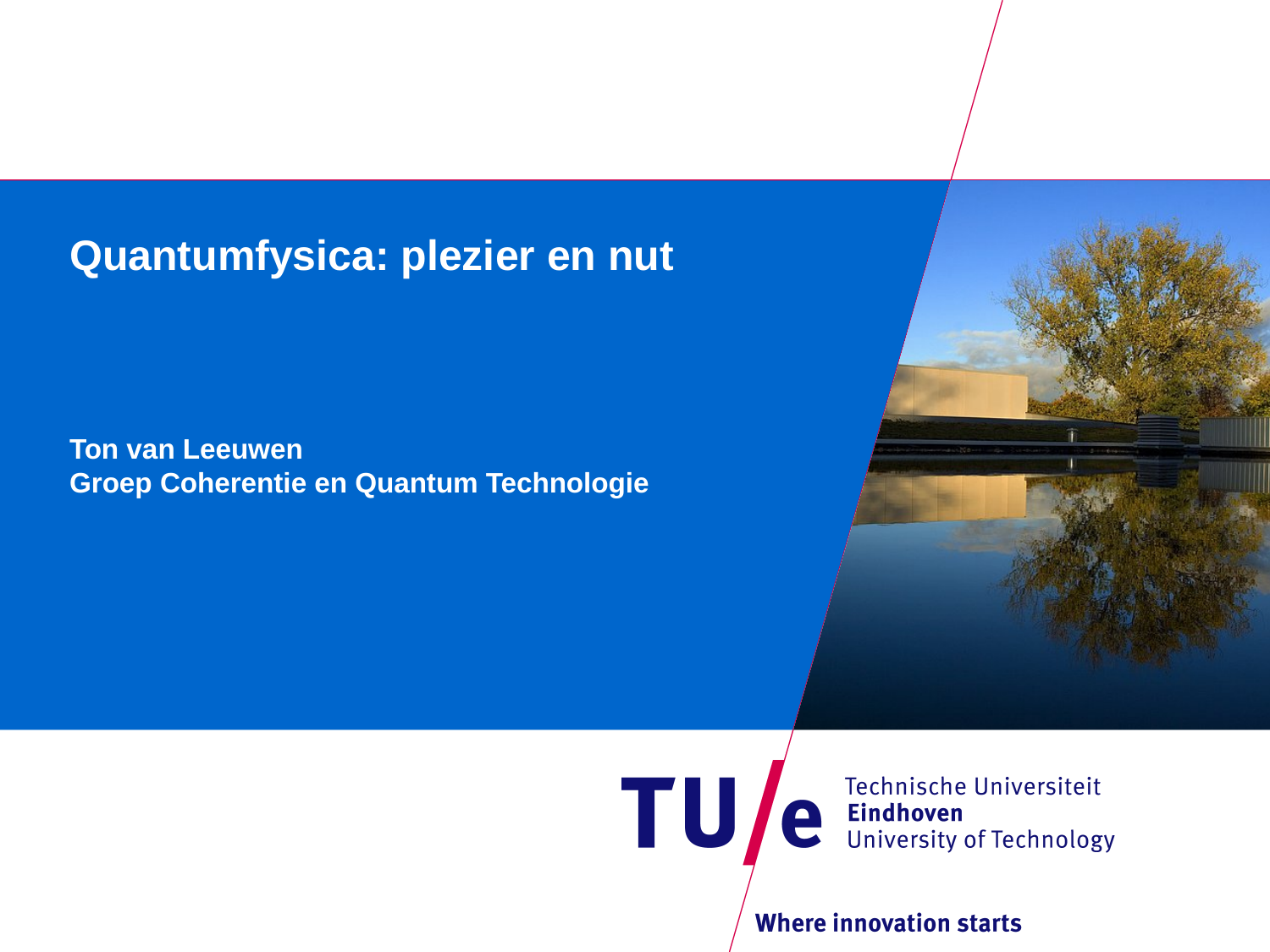

Quantumfysica: plezier en nut
Ton van Leeuwen
Groep Coherentie en Quantum Technologie